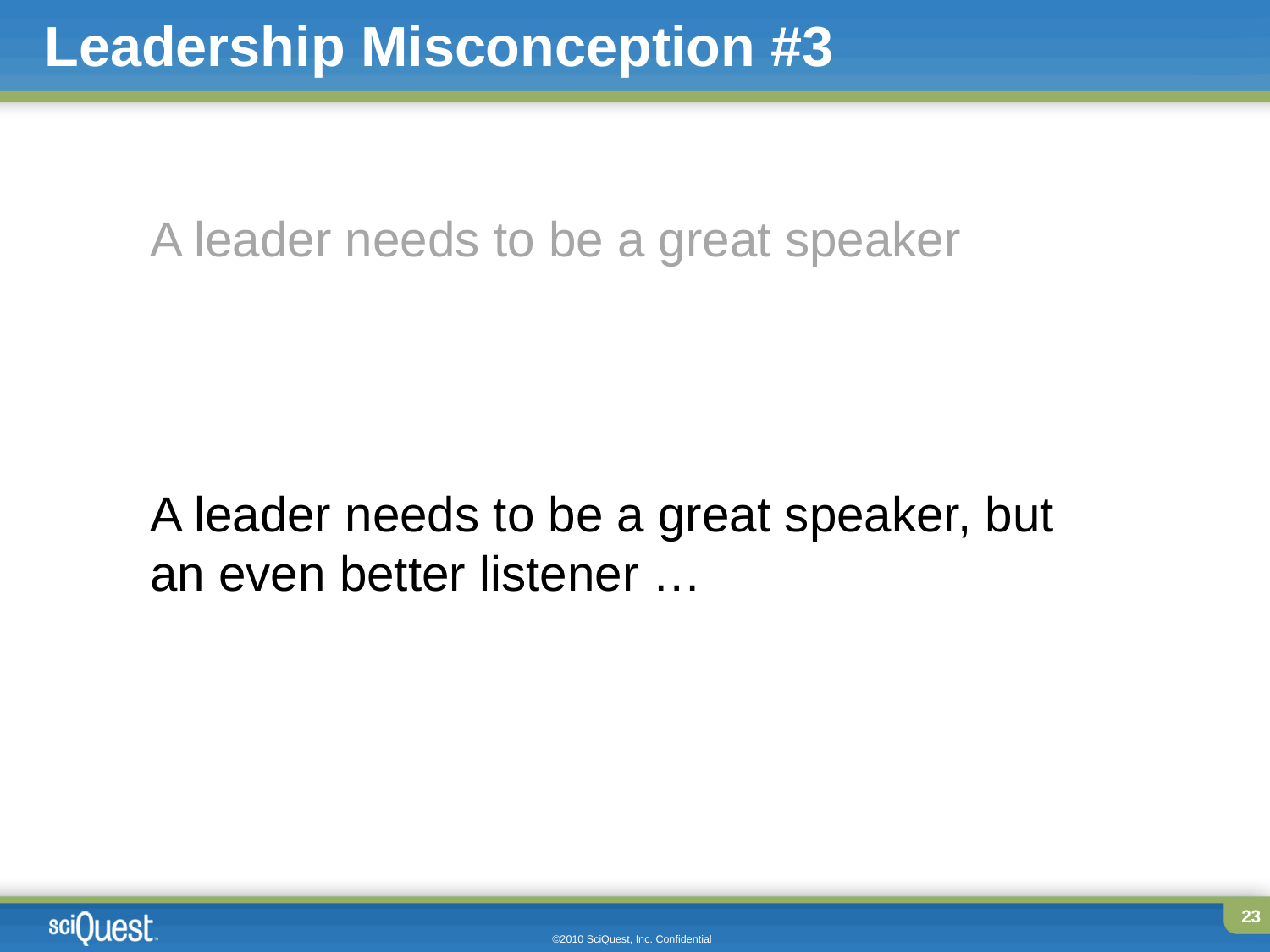

# Leadership Misconception #3
A leader needs to be a great speaker
A leader needs to be a great speaker, but an even better listener …